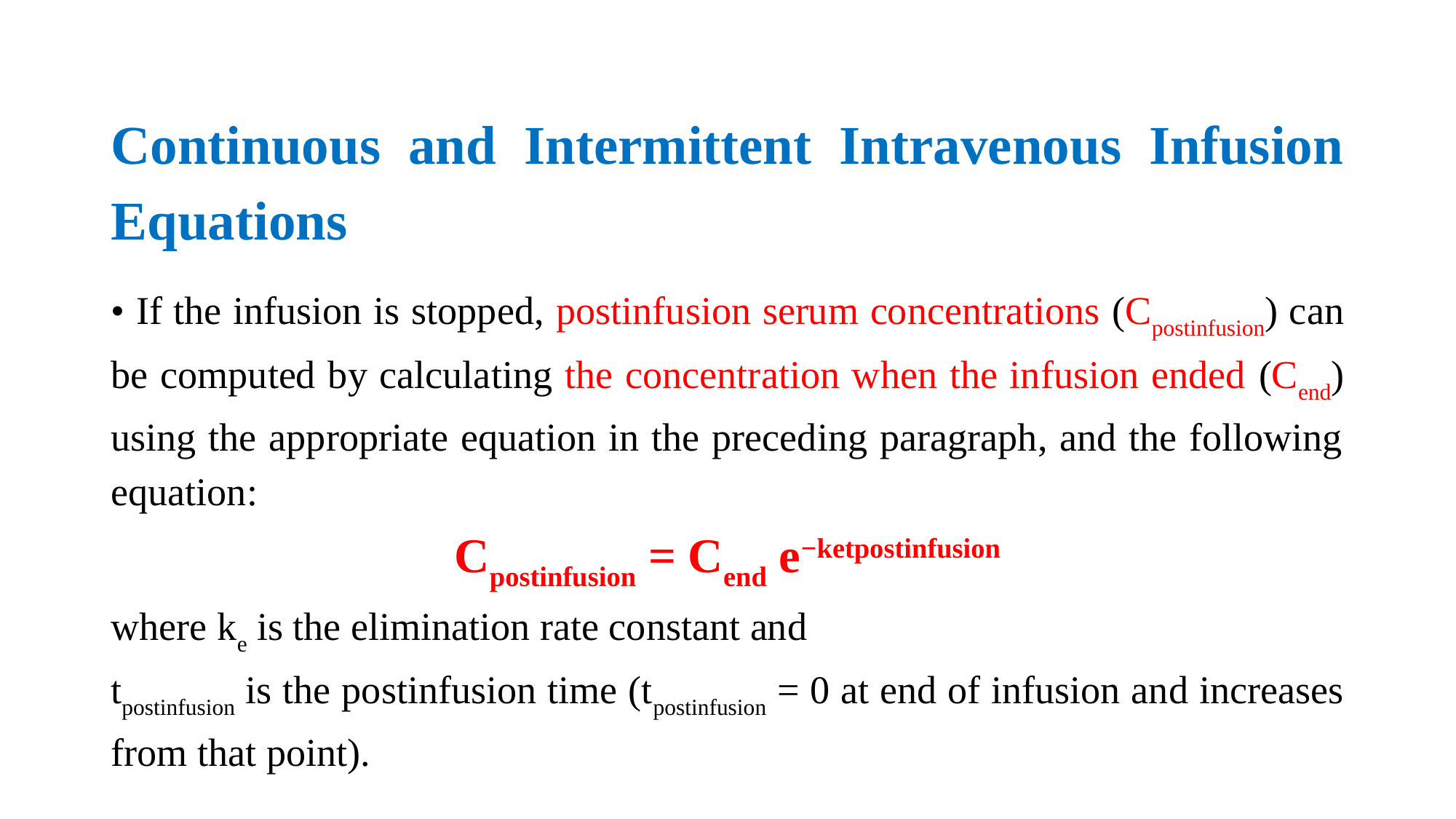

# Continuous and Intermittent Intravenous Infusion Equations
• If the infusion is stopped, postinfusion serum concentrations (Cpostinfusion) can be computed by calculating the concentration when the infusion ended (Cend) using the appropriate equation in the preceding paragraph, and the following equation:
Cpostinfusion = Cend e−ketpostinfusion
where ke is the elimination rate constant and
tpostinfusion is the postinfusion time (tpostinfusion = 0 at end of infusion and increases from that point).